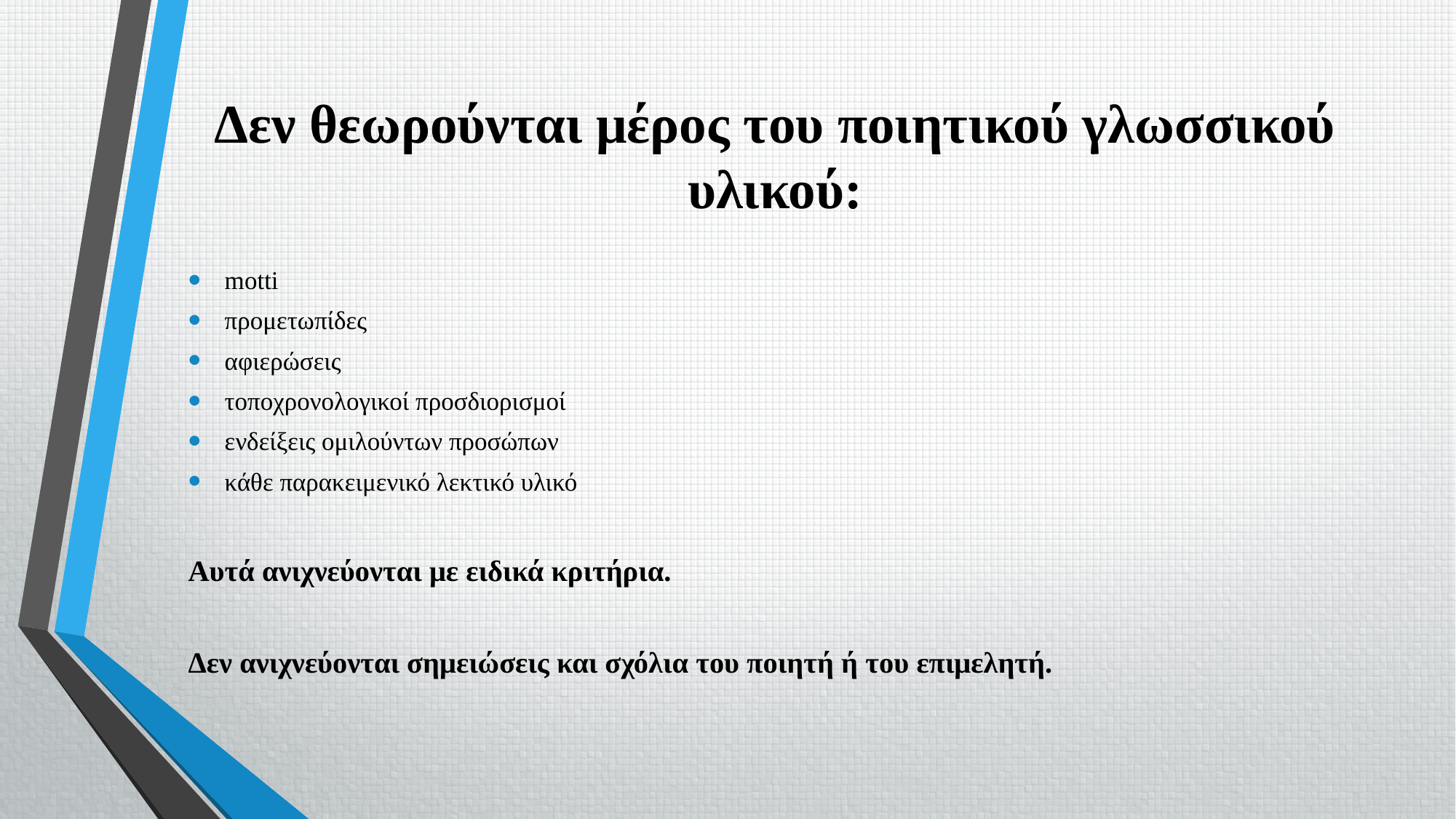

# Δεν θεωρούνται μέρος του ποιητικού γλωσσικού υλικού:
motti
προμετωπίδες
αφιερώσεις
τοποχρονολογικοί προσδιορισμοί
ενδείξεις ομιλούντων προσώπων
κάθε παρακειμενικό λεκτικό υλικό

Αυτά ανιχνεύονται με ειδικά κριτήρια.

Δεν ανιχνεύονται σημειώσεις και σχόλια του ποιητή ή του επιμελητή.